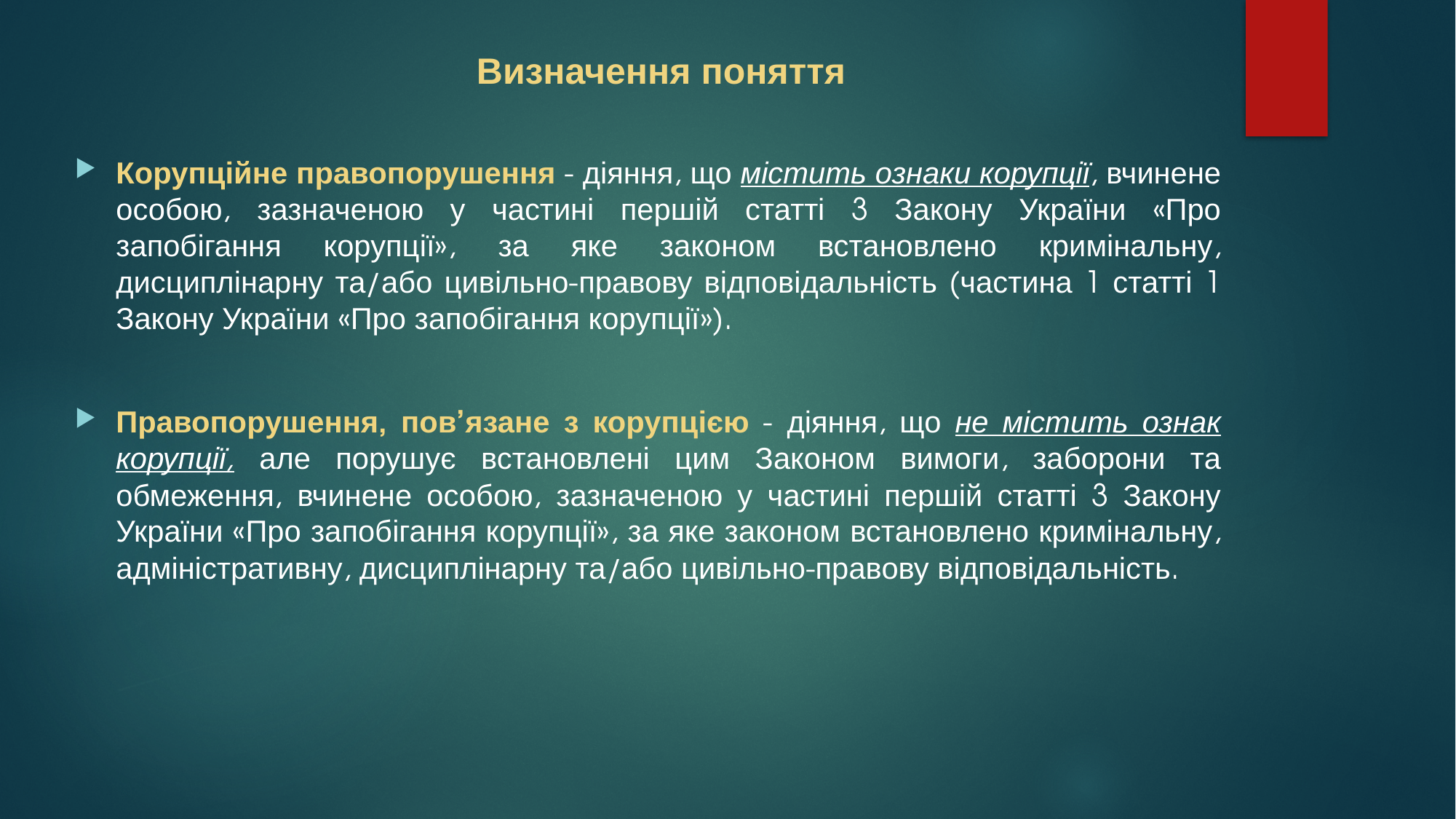

# Визначення поняття
Корупційне правопорушення - діяння, що містить ознаки корупції, вчинене особою, зазначеною у частині першій статті 3 Закону України «Про запобігання корупції», за яке законом встановлено кримінальну, дисциплінарну та/або цивільно-правову відповідальність (частина 1 статті 1 Закону України «Про запобігання корупції»).

Правопорушення, пов’язане з корупцією - діяння, що не містить ознак корупції, але порушує встановлені цим Законом вимоги, заборони та обмеження, вчинене особою, зазначеною у частині першій статті 3 Закону України «Про запобігання корупції», за яке законом встановлено кримінальну, адміністративну, дисциплінарну та/або цивільно-правову відповідальність.